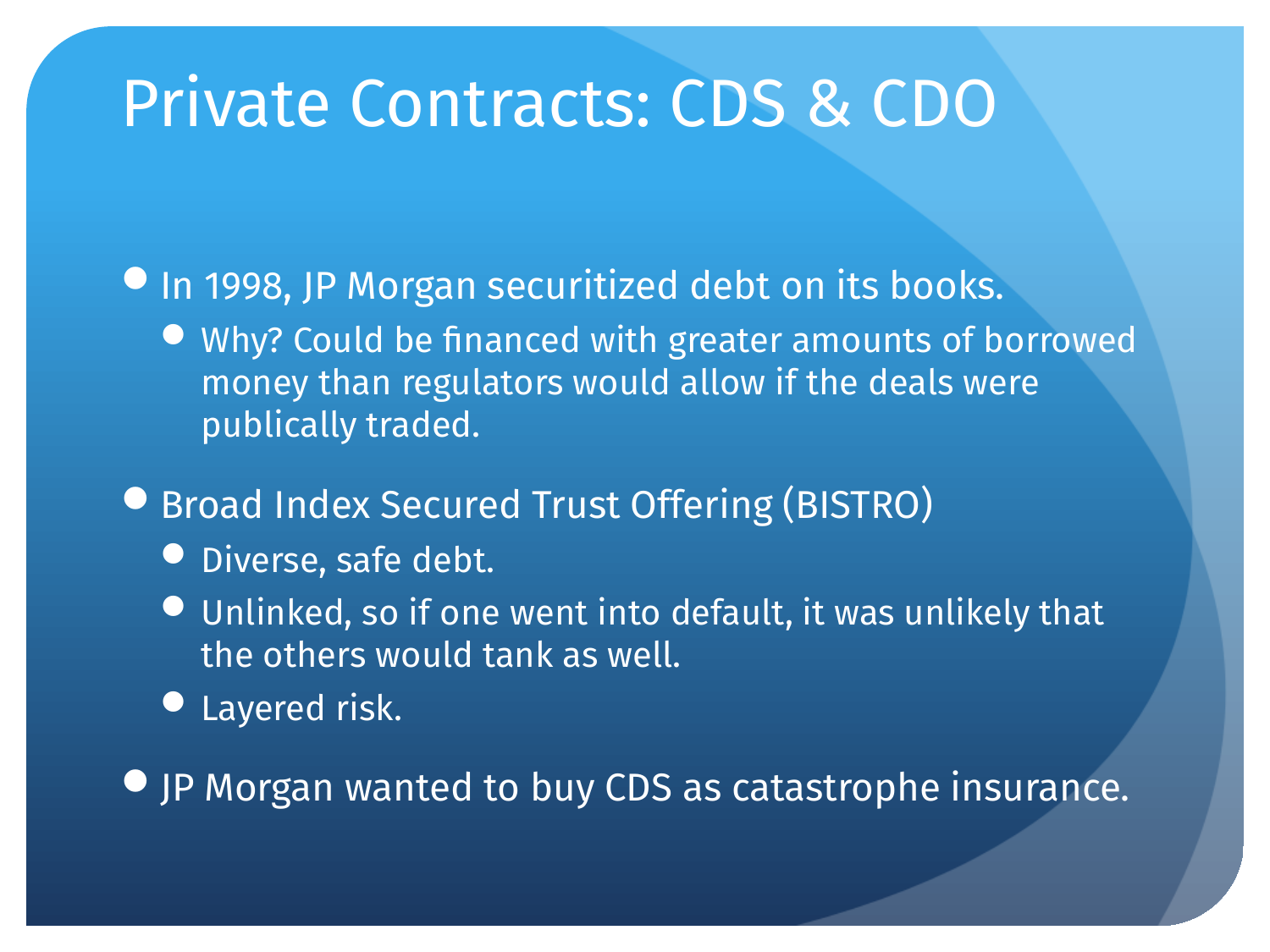

# Private Contracts: CDS & CDO
In 1998, JP Morgan securitized debt on its books.
Why? Could be financed with greater amounts of borrowed money than regulators would allow if the deals were publically traded.
Broad Index Secured Trust Offering (BISTRO)
Diverse, safe debt.
Unlinked, so if one went into default, it was unlikely that the others would tank as well.
Layered risk.
JP Morgan wanted to buy CDS as catastrophe insurance.